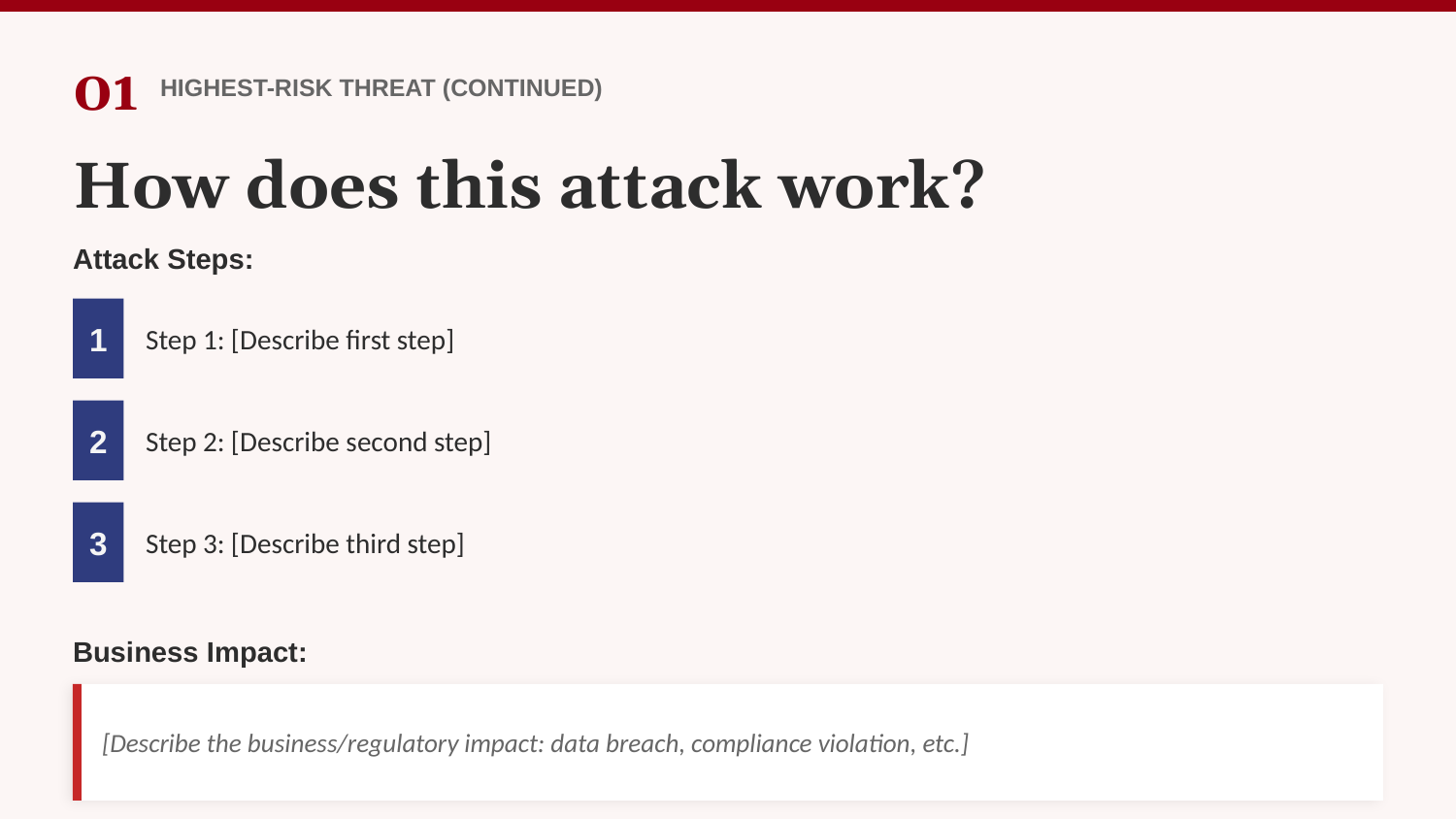

01
HIGHEST-RISK THREAT (CONTINUED)
How does this attack work?
Attack Steps:

1
Step 1: [Describe first step]

2
Step 2: [Describe second step]

3
Step 3: [Describe third step]
Business Impact:

[Describe the business/regulatory impact: data breach, compliance violation, etc.]